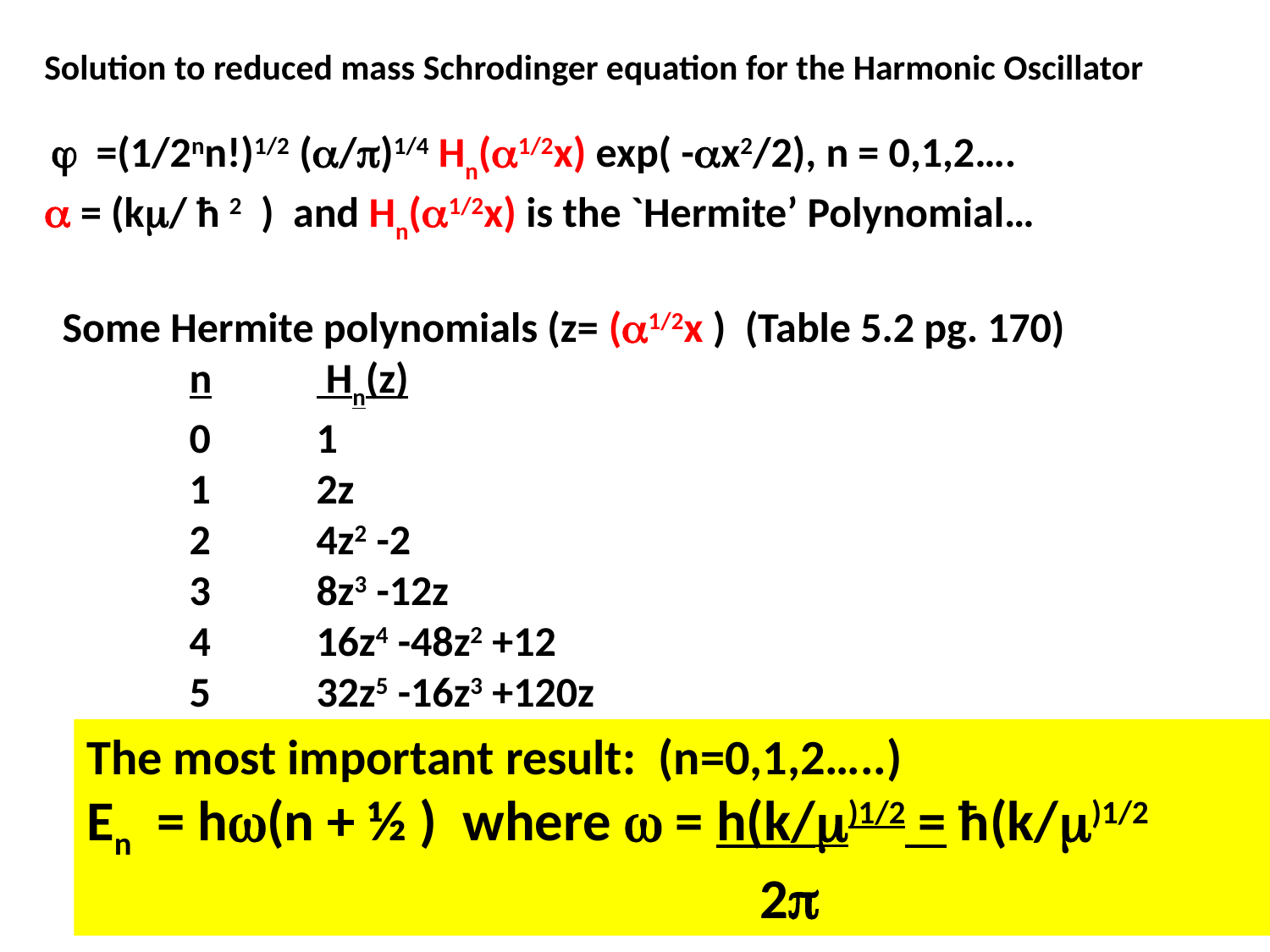

Solution to reduced mass Schrodinger equation for the Harmonic Oscillator

 ϕ  =(1/2nn!)1/2 (α/π)1/4 Hn(α1/2x) exp( -αx2/2), n = 0,1,2….
α = (kμ/ ħ 2  )  and Hn(α1/2x) is the `Hermite’ Polynomial…
Some Hermite polynomials (z= (α1/2x )  (Table 5.2 pg. 170)
	n	 Hn(z)
	0	1
	1	2z
	2	4z2 -2
	3	8z3 -12z
	4	16z4 -48z2 +12
	5	32z5 -16z3 +120z
The most important result:  (n=0,1,2…..)
En  = hω(n + ½ )  where ω = h(k/μ)1/2 = ħ(k/μ)1/2
		                                 2π